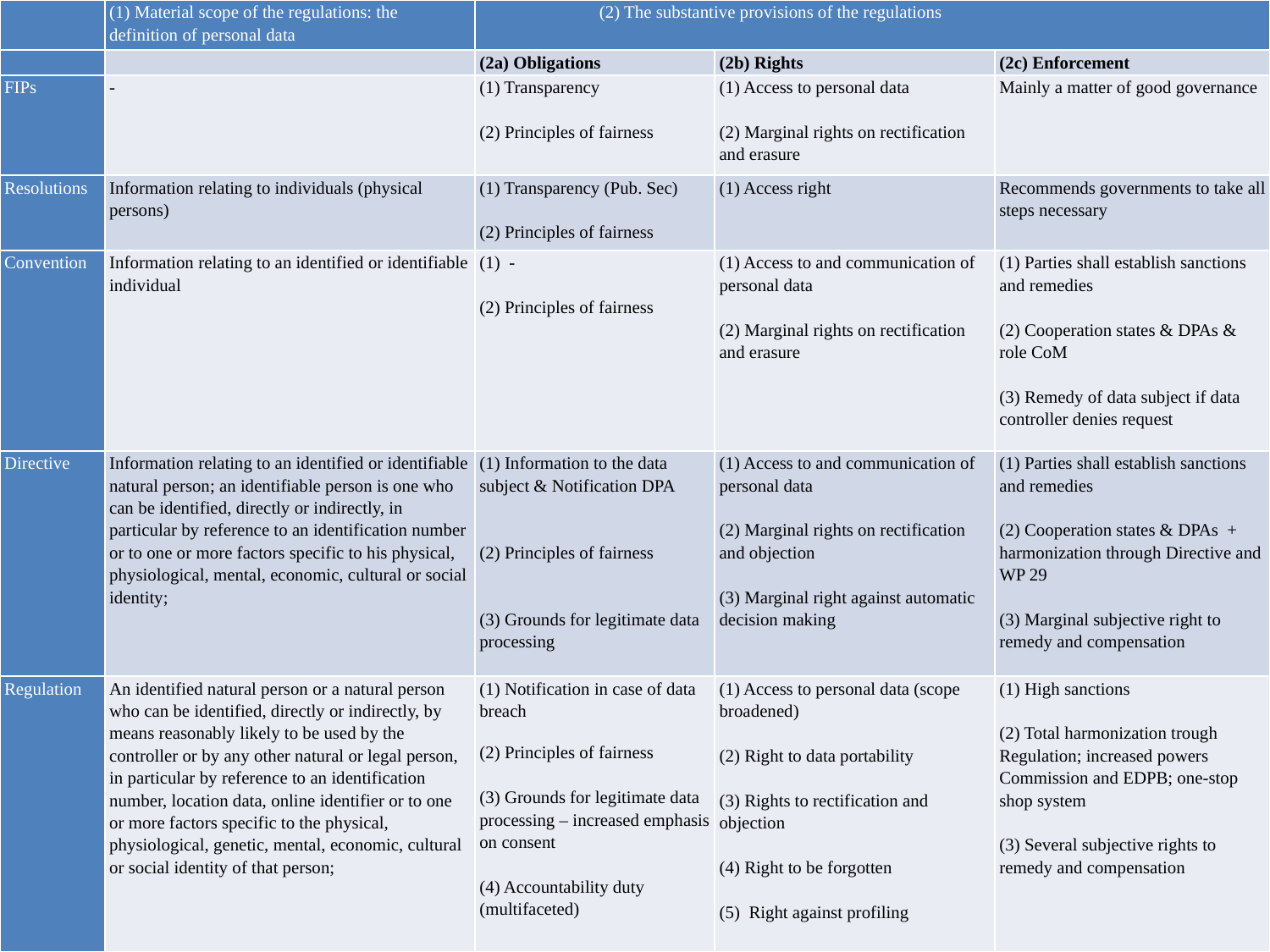

|  | (1) Material scope of the regulations: the definition of personal data | (2) The substantive provisions of the regulations |  |  |
| --- | --- | --- | --- | --- |
|  |  | (2a) Obligations | (2b) Rights | (2c) Enforcement |
| FIPs | - | (1) Transparency   (2) Principles of fairness | (1) Access to personal data   (2) Marginal rights on rectification and erasure | Mainly a matter of good governance |
| Resolutions | Information relating to individuals (physical persons) | (1) Transparency (Pub. Sec)   (2) Principles of fairness | (1) Access right | Recommends governments to take all steps necessary |
| Convention | Information relating to an identified or identifiable individual | (1) -   (2) Principles of fairness | (1) Access to and communication of personal data   (2) Marginal rights on rectification and erasure | (1) Parties shall establish sanctions and remedies   (2) Cooperation states & DPAs & role CoM   (3) Remedy of data subject if data controller denies request |
| Directive | Information relating to an identified or identifiable natural person; an identifiable person is one who can be identified, directly or indirectly, in particular by reference to an identification number or to one or more factors specific to his physical, physiological, mental, economic, cultural or social identity; | (1) Information to the data subject & Notification DPA     (2) Principles of fairness     (3) Grounds for legitimate data processing | (1) Access to and communication of personal data   (2) Marginal rights on rectification and objection   (3) Marginal right against automatic decision making | (1) Parties shall establish sanctions and remedies   (2) Cooperation states & DPAs + harmonization through Directive and WP 29   (3) Marginal subjective right to remedy and compensation |
| Regulation | An identified natural person or a natural person who can be identified, directly or indirectly, by means reasonably likely to be used by the controller or by any other natural or legal person, in particular by reference to an identification number, location data, online identifier or to one or more factors specific to the physical, physiological, genetic, mental, economic, cultural or social identity of that person; | (1) Notification in case of data breach (2) Principles of fairness   (3) Grounds for legitimate data processing – increased emphasis on consent   (4) Accountability duty (multifaceted) | (1) Access to personal data (scope broadened)   (2) Right to data portability   (3) Rights to rectification and objection   (4) Right to be forgotten   (5) Right against profiling | (1) High sanctions (2) Total harmonization trough Regulation; increased powers Commission and EDPB; one-stop shop system (3) Several subjective rights to remedy and compensation |